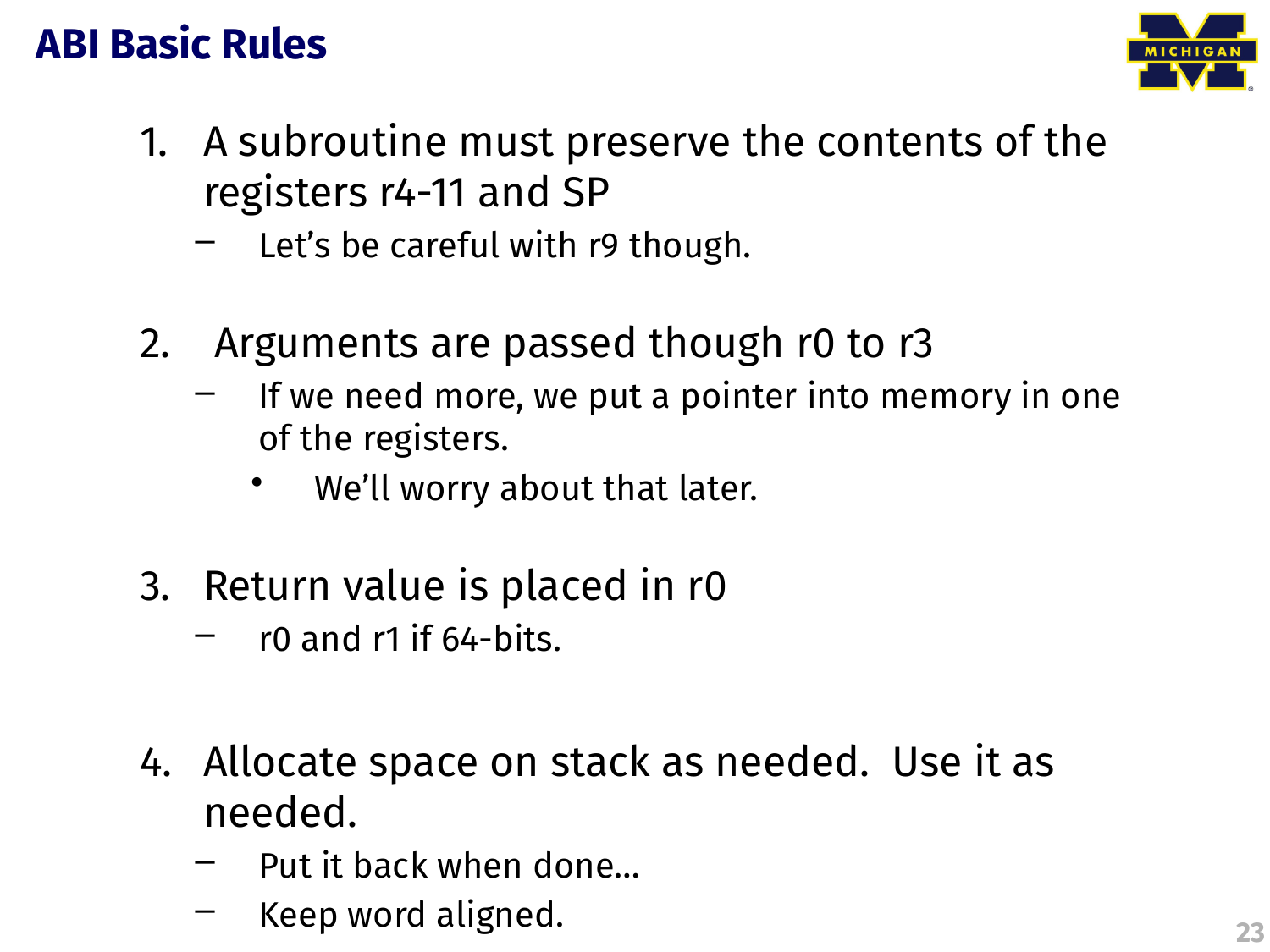

# ABI Basic Rules
A subroutine must preserve the contents of the registers r4-11 and SP
Let’s be careful with r9 though.
 Arguments are passed though r0 to r3
If we need more, we put a pointer into memory in one of the registers.
We’ll worry about that later.
Return value is placed in r0
r0 and r1 if 64-bits.

Allocate space on stack as needed.  Use it as needed.
Put it back when done…
Keep word aligned.

23